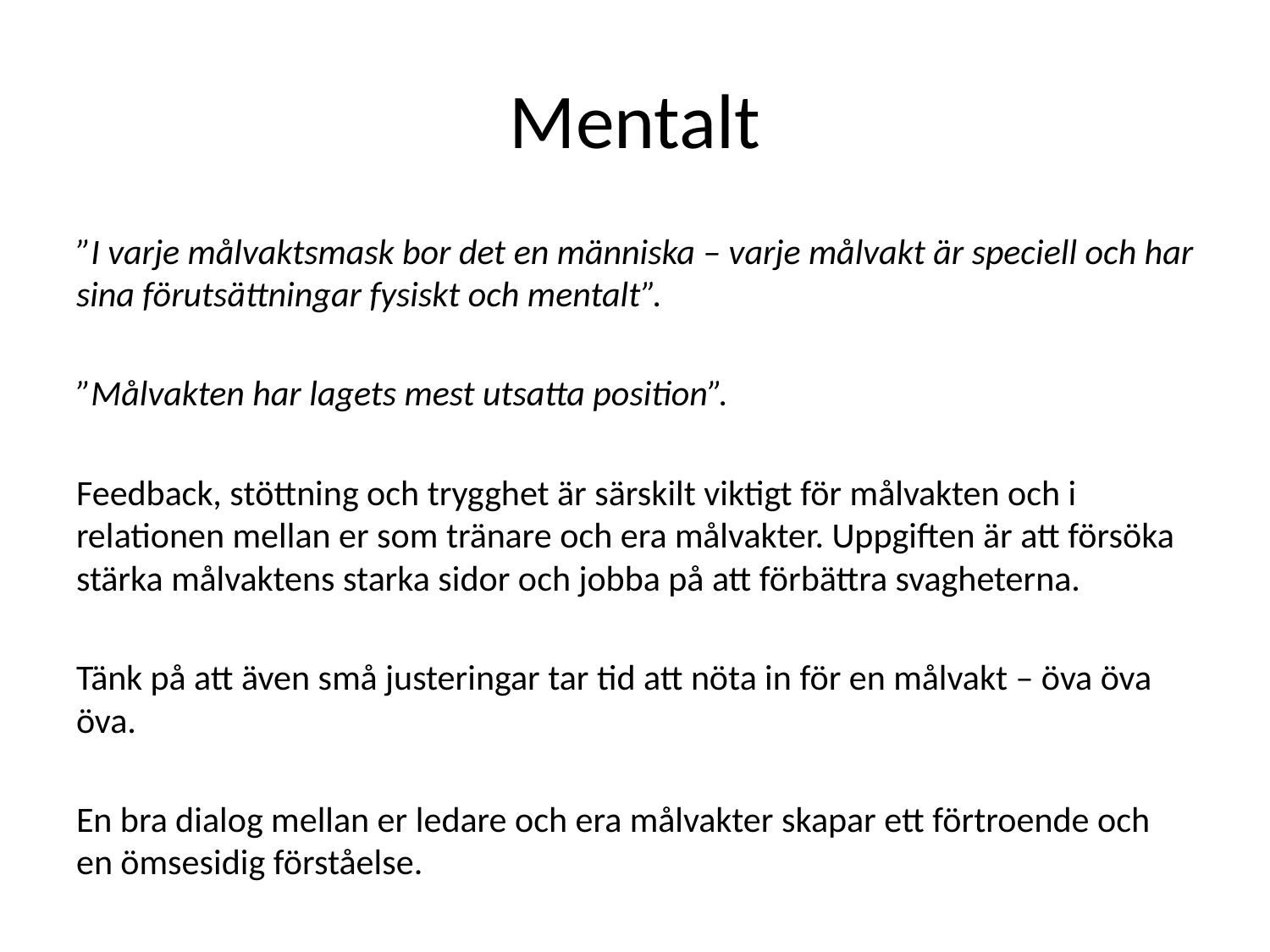

# Mentalt
”I varje målvaktsmask bor det en människa – varje målvakt är speciell och har sina förutsättningar fysiskt och mentalt”.

”Målvakten har lagets mest utsatta position”.

Feedback, stöttning och trygghet är särskilt viktigt för målvakten och i relationen mellan er som tränare och era målvakter. Uppgiften är att försöka stärka målvaktens starka sidor och jobba på att förbättra svagheterna.

Tänk på att även små justeringar tar tid att nöta in för en målvakt – öva öva öva.

En bra dialog mellan er ledare och era målvakter skapar ett förtroende och en ömsesidig förståelse.